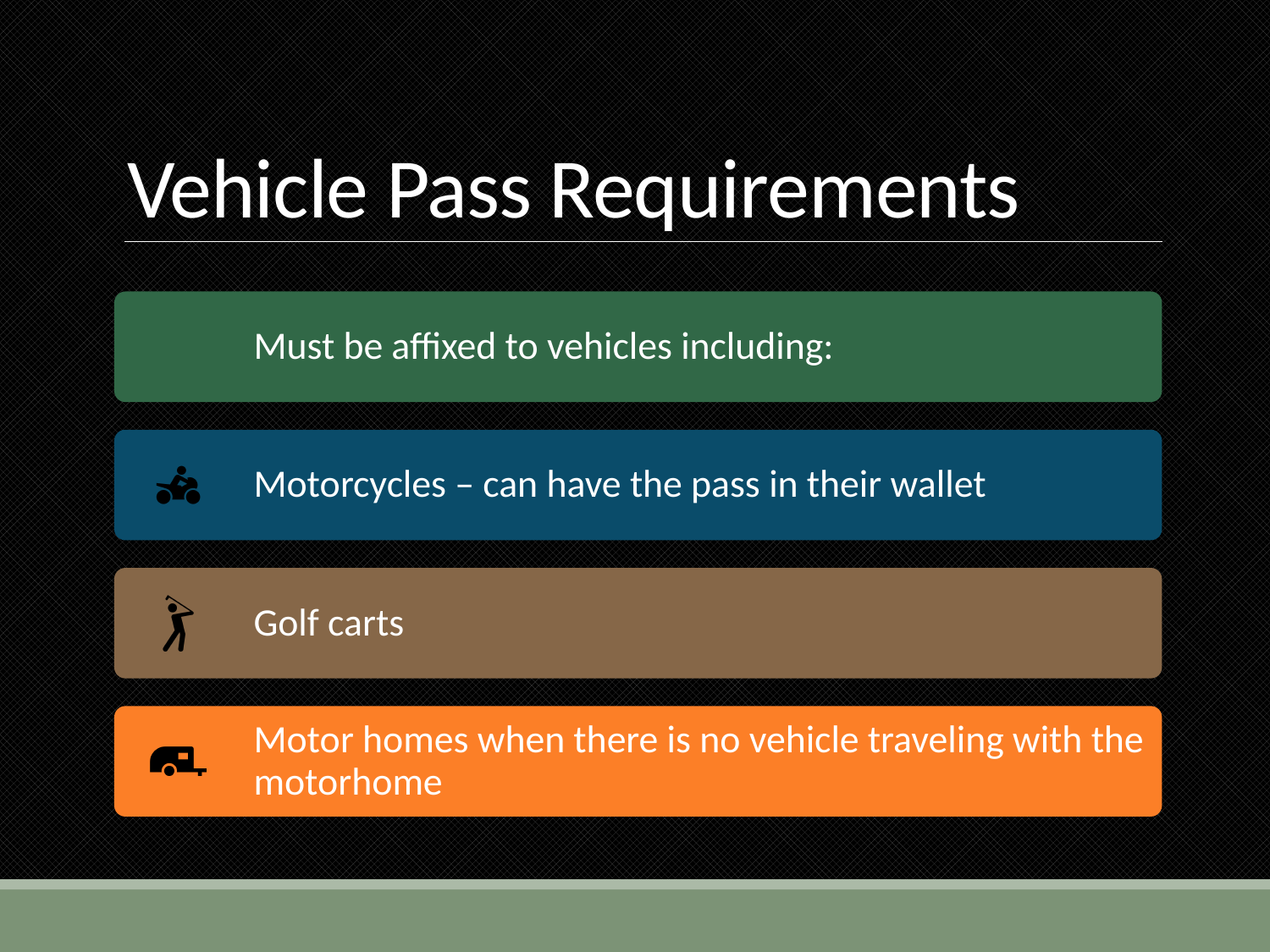

# Vehicle Pass Requirements
Must be affixed to vehicles including:
Motorcycles – can have the pass in their wallet
Golf carts
Motor homes when there is no vehicle traveling with the motorhome